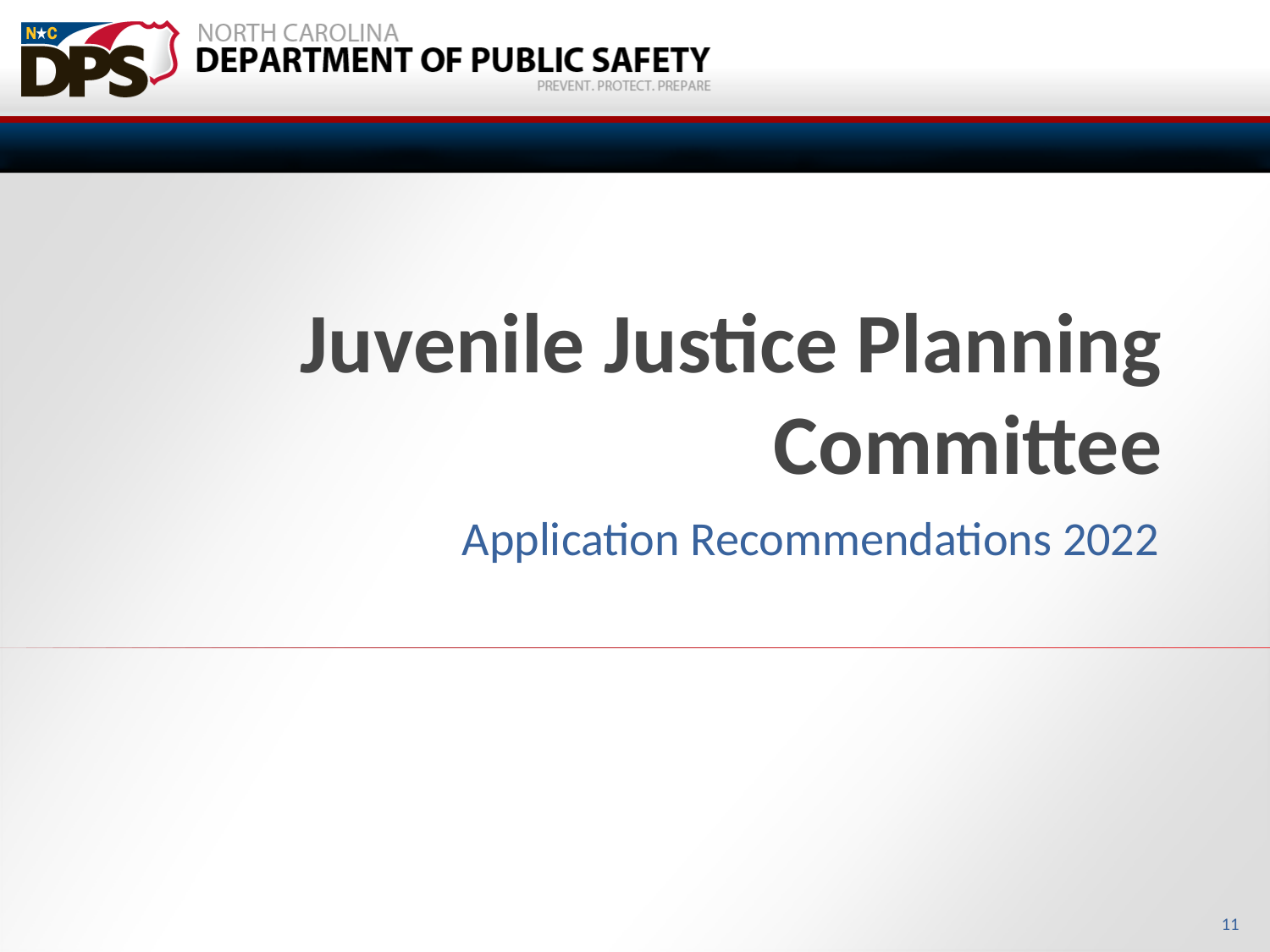

# Juvenile Justice Planning Committee
Application Recommendations 2022
11